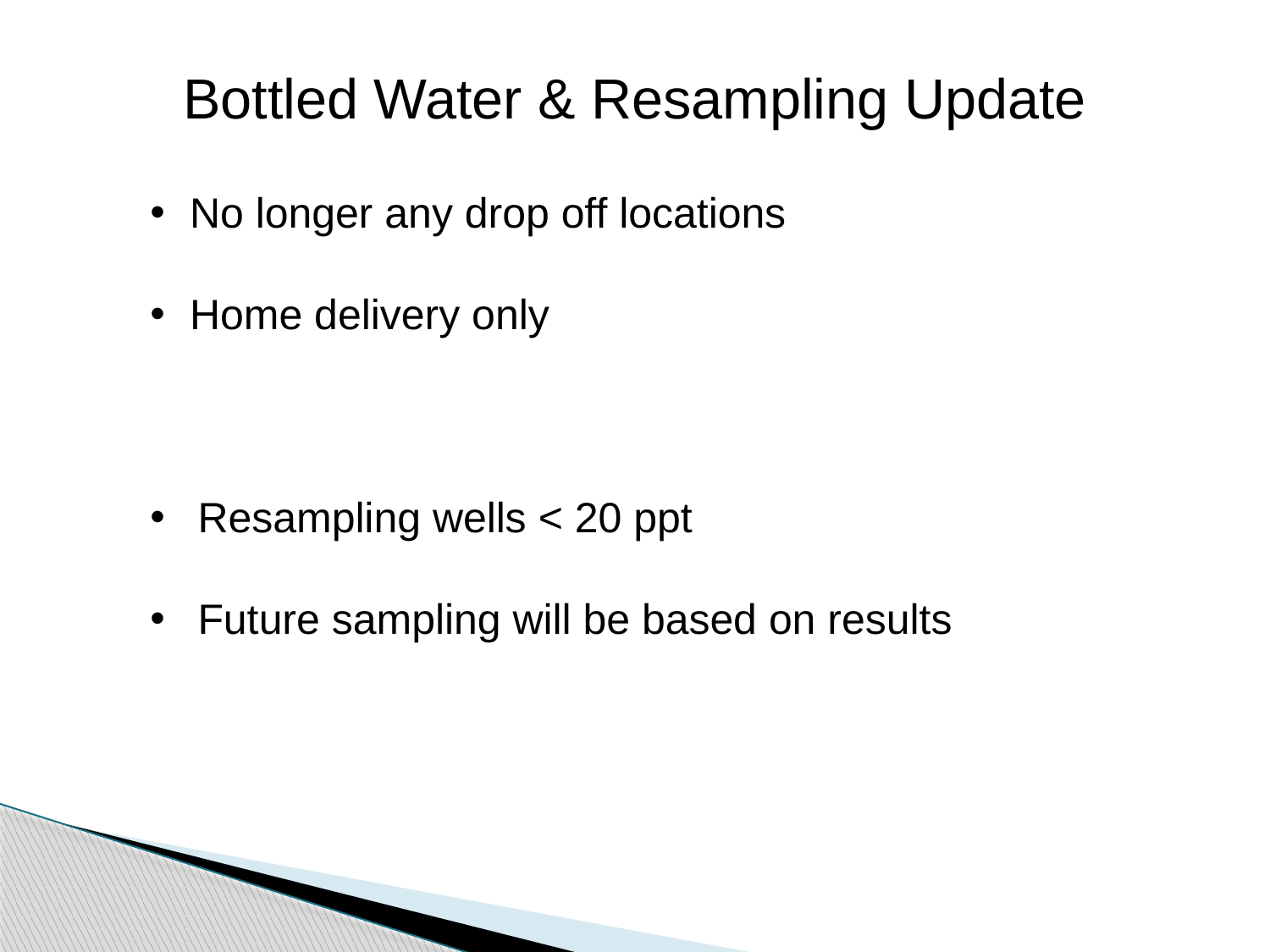

Bottled Water & Resampling Update
No longer any drop off locations

Home delivery only

Resampling wells < 20 ppt

Future sampling will be based on results